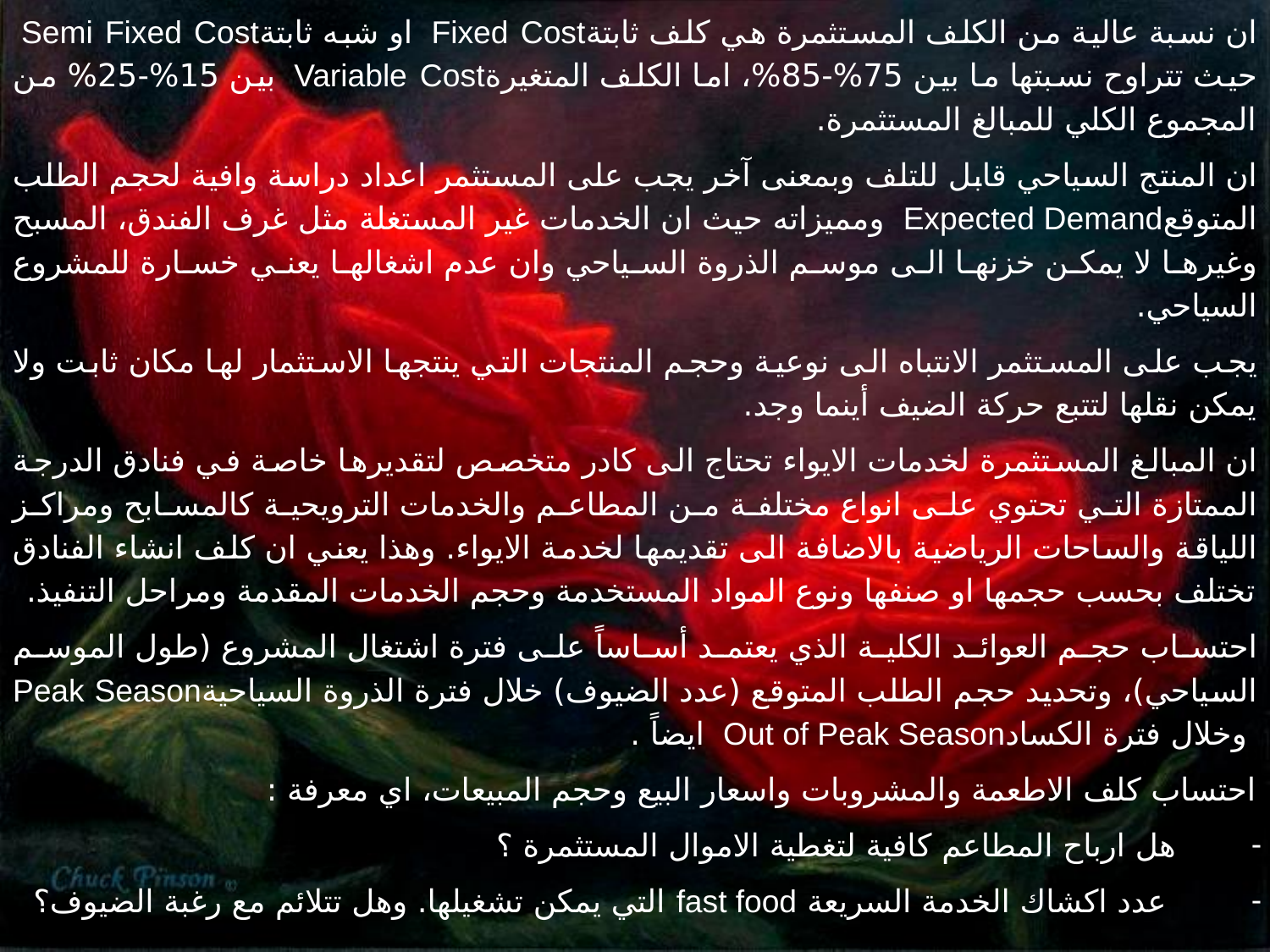

ان نسبة عالية من الكلف المستثمرة هي كلف ثابتةFixed Cost  او شبه ثابتةSemi Fixed Cost  حيث تتراوح نسبتها ما بين 75%-85%، اما الكلف المتغيرةVariable Cost  بين 15%-25% من المجموع الكلي للمبالغ المستثمرة.
ان المنتج السياحي قابل للتلف وبمعنى آخر يجب على المستثمر اعداد دراسة وافية لحجم الطلب المتوقعExpected Demand  ومميزاته حيث ان الخدمات غير المستغلة مثل غرف الفندق، المسبح وغيرها لا يمكن خزنها الى موسم الذروة السياحي وان عدم اشغالها يعني خسارة للمشروع السياحي.
يجب على المستثمر الانتباه الى نوعية وحجم المنتجات التي ينتجها الاستثمار لها مكان ثابت ولا يمكن نقلها لتتبع حركة الضيف أينما وجد.
ان المبالغ المستثمرة لخدمات الايواء تحتاج الى كادر متخصص لتقديرها خاصة في فنادق الدرجة الممتازة التي تحتوي على انواع مختلفة من المطاعم والخدمات الترويحية كالمسابح ومراكز اللياقة والساحات الرياضية بالاضافة الى تقديمها لخدمة الايواء. وهذا يعني ان كلف انشاء الفنادق تختلف بحسب حجمها او صنفها ونوع المواد المستخدمة وحجم الخدمات المقدمة ومراحل التنفيذ.
احتساب حجم العوائد الكلية الذي يعتمد أساساً على فترة اشتغال المشروع (طول الموسم السياحي)، وتحديد حجم الطلب المتوقع (عدد الضيوف) خلال فترة الذروة السياحيةPeak Season  وخلال فترة الكسادOut of Peak Season  ايضاً .
احتساب كلف الاطعمة والمشروبات واسعار البيع وحجم المبيعات، اي معرفة :
هل ارباح المطاعم كافية لتغطية الاموال المستثمرة ؟
 عدد اكشاك الخدمة السريعة fast food التي يمكن تشغيلها. وهل تتلائم مع رغبة الضيوف؟